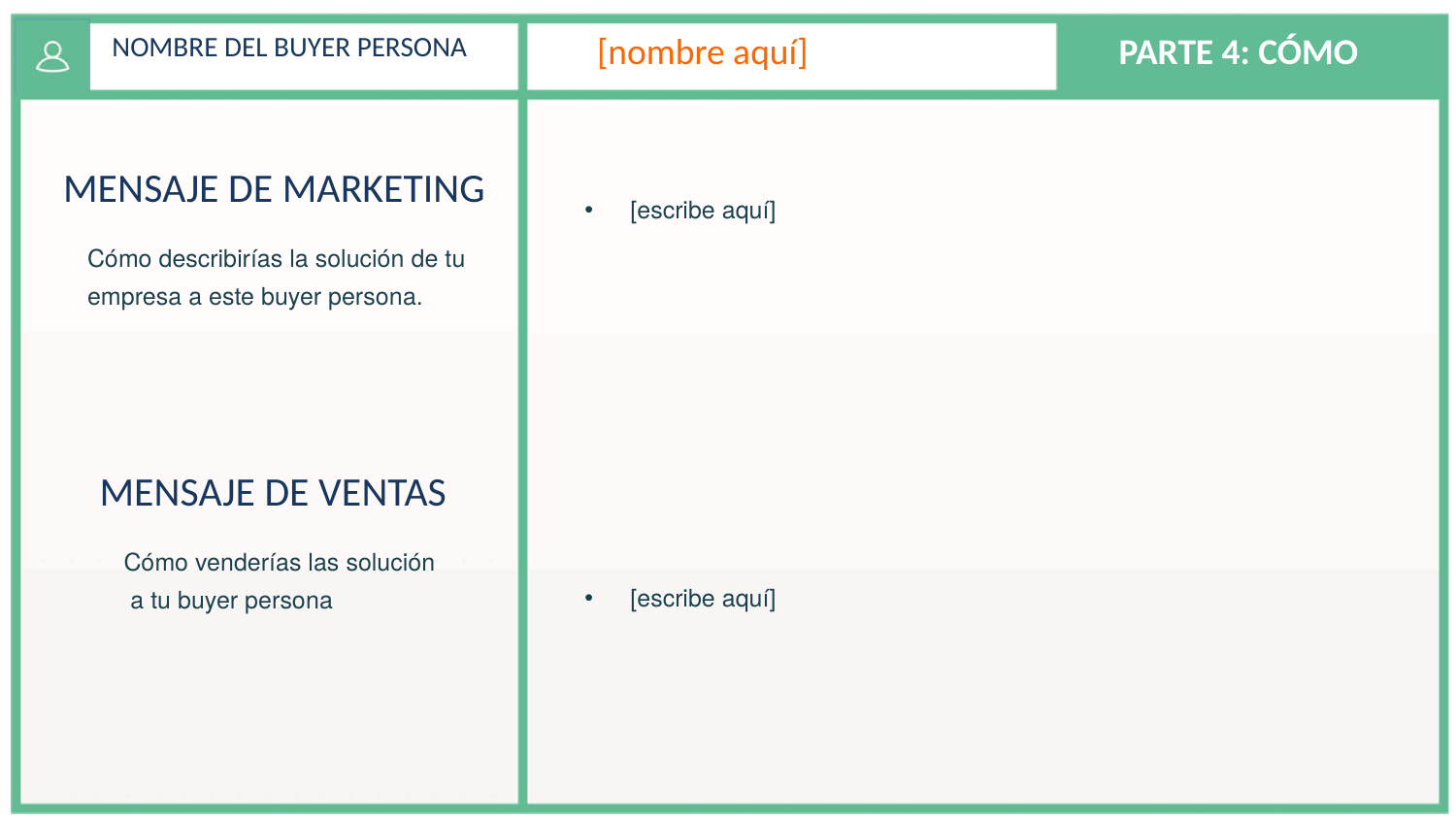

NOMBRE DEL BUYER PERSONA
[nombre aquí]
PARTE 4: CÓMO
MENSAJE DE MARKETING
[escribe aquí]
Cómo describirías la solución de tu
empresa a este buyer persona.
MENSAJE DE VENTAS
Cómo venderías las solución
 a tu buyer persona
[escribe aquí]